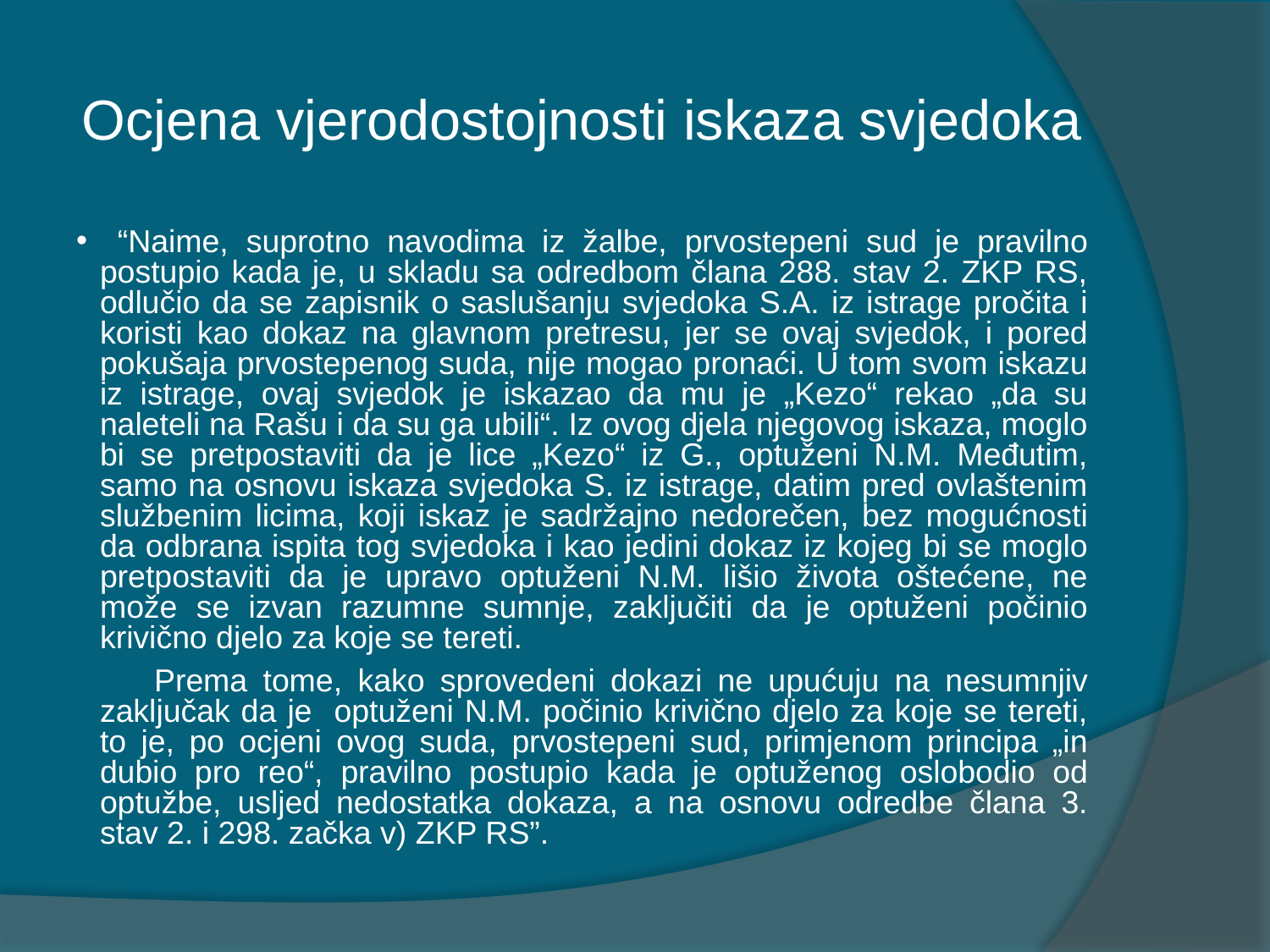

# Ocjena vjerodostojnosti iskaza svjedoka
 “Naime, suprotno navodima iz žalbe, prvostepeni sud je pravilno postupio kada je, u skladu sa odredbom člana 288. stav 2. ZKP RS, odlučio da se zapisnik o saslušanju svjedoka S.A. iz istrage pročita i koristi kao dokaz na glavnom pretresu, jer se ovaj svjedok, i pored pokušaja prvostepenog suda, nije mogao pronaći. U tom svom iskazu iz istrage, ovaj svjedok je iskazao da mu je „Kezo“ rekao „da su naleteli na Rašu i da su ga ubili“. Iz ovog djela njegovog iskaza, moglo bi se pretpostaviti da je lice „Kezo“ iz G., optuženi N.M. Međutim, samo na osnovu iskaza svjedoka S. iz istrage, datim pred ovlaštenim službenim licima, koji iskaz je sadržajno nedorečen, bez mogućnosti da odbrana ispita tog svjedoka i kao jedini dokaz iz kojeg bi se moglo pretpostaviti da je upravo optuženi N.M. lišio života oštećene, ne može se izvan razumne sumnje, zaključiti da je optuženi počinio krivično djelo za koje se tereti.
     Prema tome, kako sprovedeni dokazi ne upućuju na nesumnjiv zaključak da je  optuženi N.M. počinio krivično djelo za koje se tereti, to je, po ocjeni ovog suda, prvostepeni sud, primjenom principa „in dubio pro reo“, pravilno postupio kada je optuženog oslobodio od optužbe, usljed nedostatka dokaza, a na osnovu odredbe člana 3. stav 2. i 298. začka v) ZKP RS”.